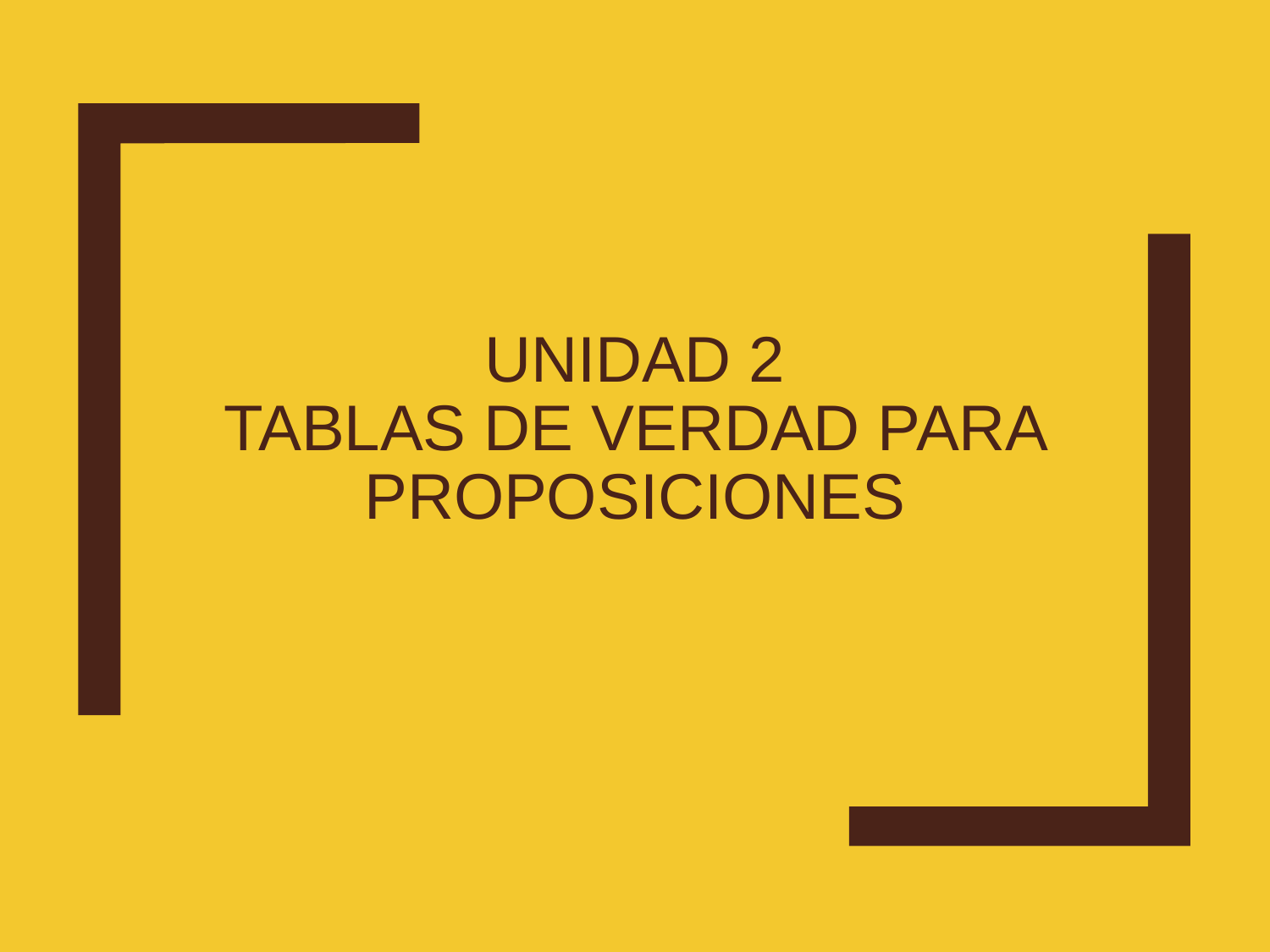

# UNIDAD 2 Tablas de Verdad para Proposiciones